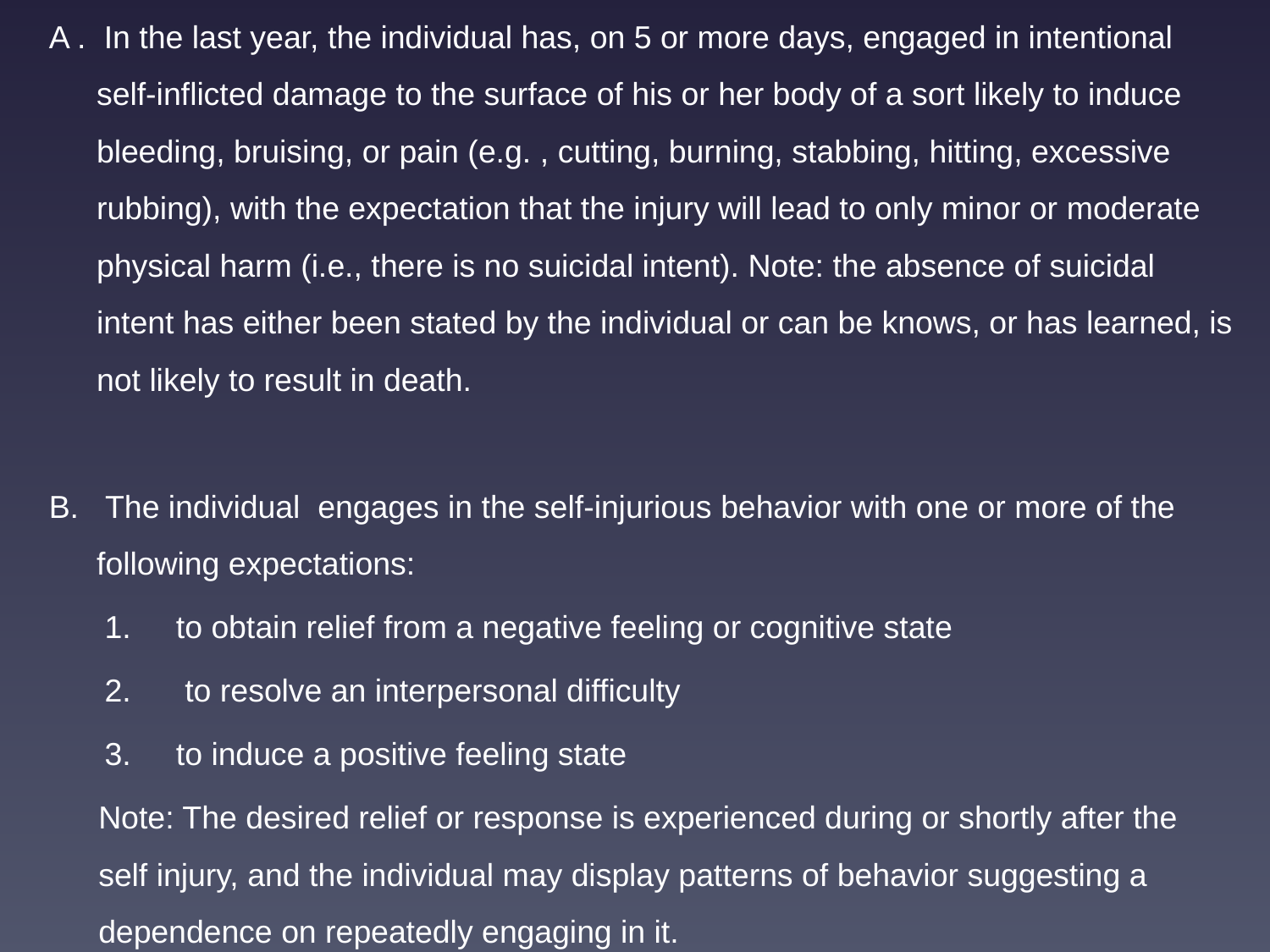

A .  In the last year, the individual has, on 5 or more days, engaged in intentional self-inflicted damage to the surface of his or her body of a sort likely to induce bleeding, bruising, or pain (e.g. , cutting, burning, stabbing, hitting, excessive rubbing), with the expectation that the injury will lead to only minor or moderate physical harm (i.e., there is no suicidal intent). Note: the absence of suicidal intent has either been stated by the individual or can be knows, or has learned, is not likely to result in death.

B.   The individual  engages in the self-injurious behavior with one or more of the following expectations:
to obtain relief from a negative feeling or cognitive state
 to resolve an interpersonal difficulty
to induce a positive feeling state
Note: The desired relief or response is experienced during or shortly after the self injury, and the individual may display patterns of behavior suggesting a dependence on repeatedly engaging in it.